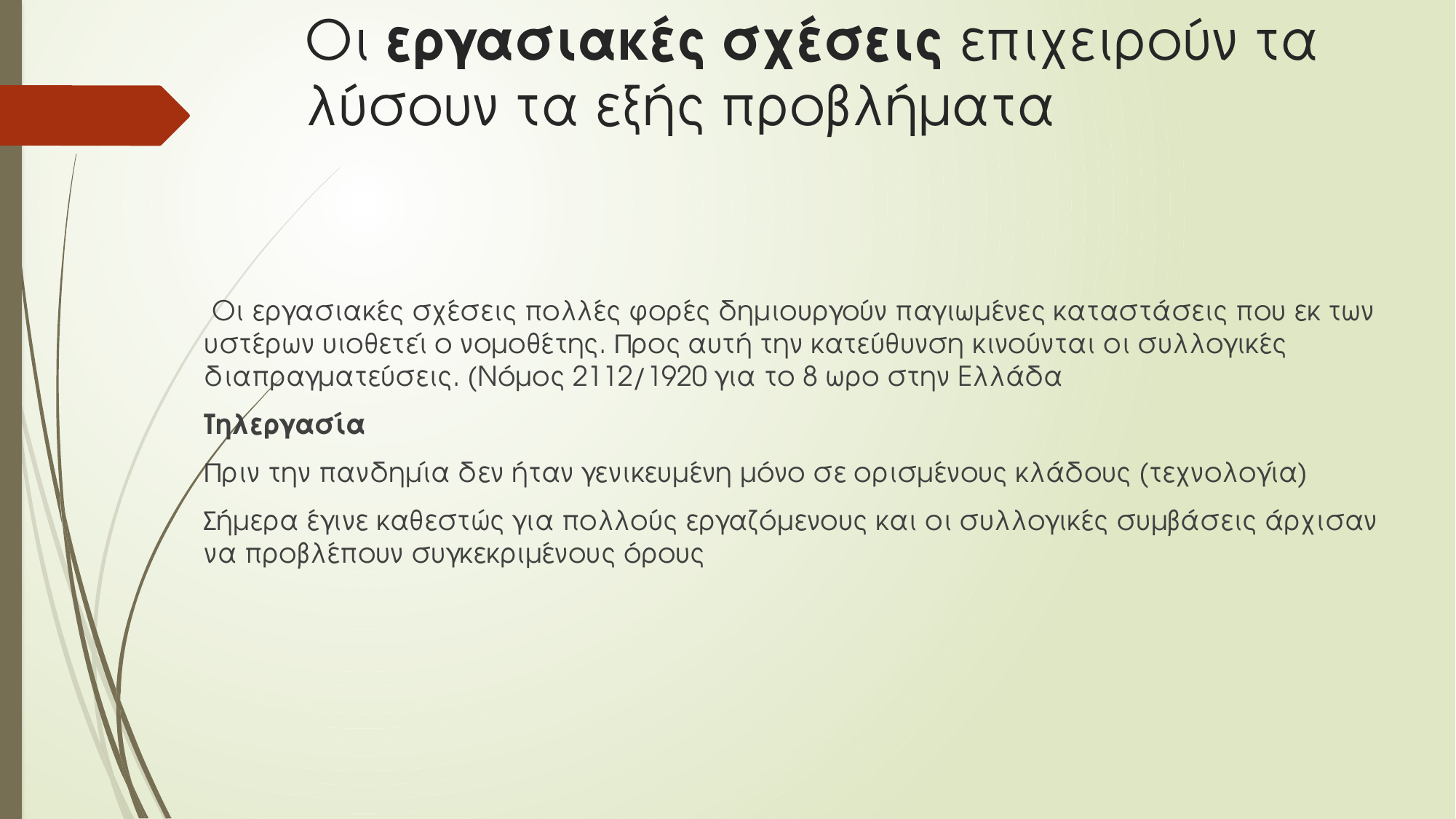

# Οι εργασιακές σχέσεις επιχειρούν τα λύσουν τα εξής προβλήματα

 Οι εργασιακές σχέσεις πολλές φορές δημιουργούν παγιωμένες καταστάσεις που εκ των υστέρων υιοθετεί ο νομοθέτης. Προς αυτή την κατεύθυνση κινούνται οι συλλογικές διαπραγματεύσεις. (Νόμος 2112/1920 για το 8 ωρο στην Ελλάδα
Τηλεργασία
Πριν την πανδημία δεν ήταν γενικευμένη μόνο σε ορισμένους κλάδους (τεχνολογία)
Σήμερα έγινε καθεστώς για πολλούς εργαζόμενους και οι συλλογικές συμβάσεις άρχισαν να προβλέπουν συγκεκριμένους όρους